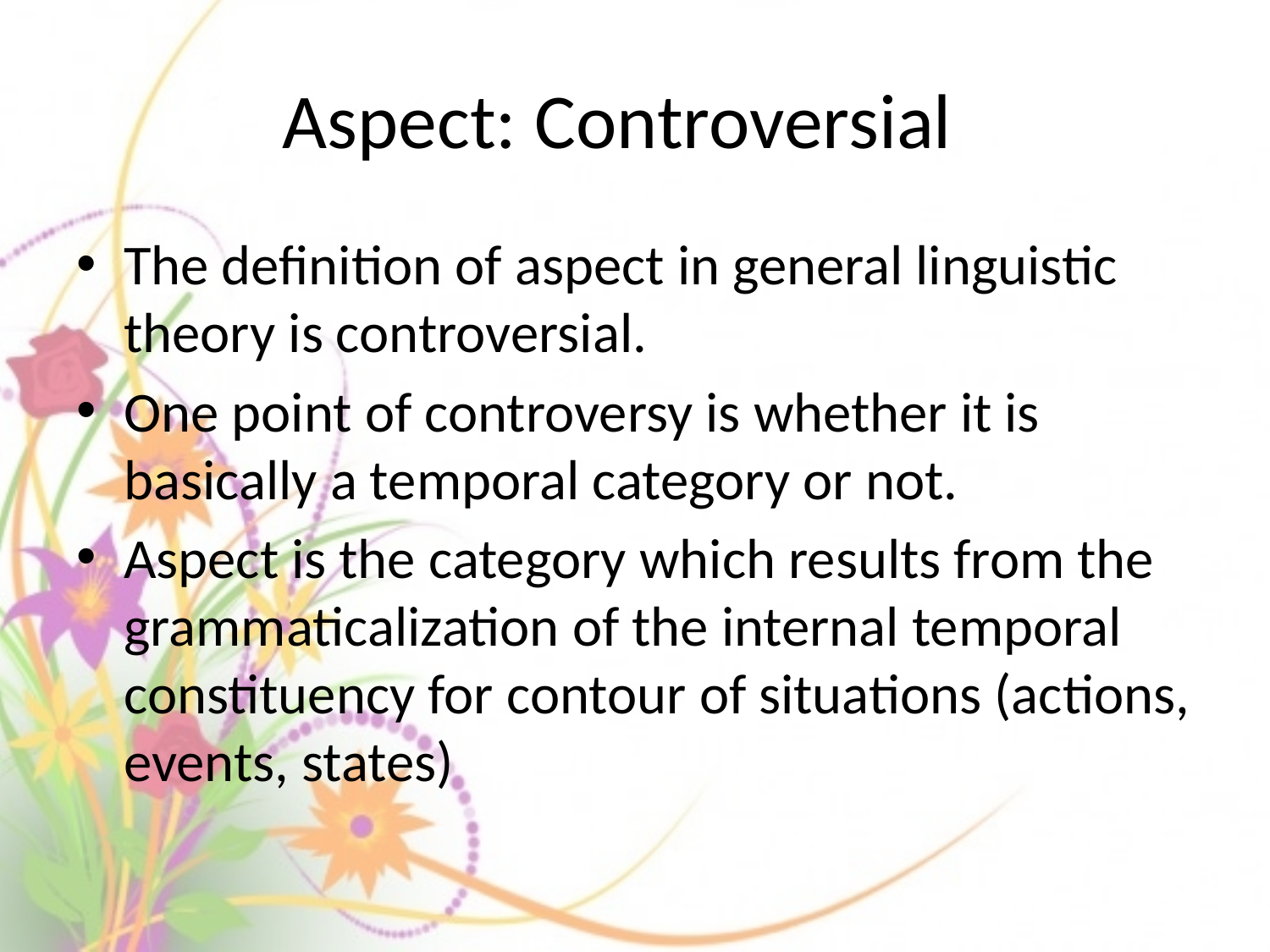

# Aspect: Controversial
The definition of aspect in general linguistic theory is controversial.
One point of controversy is whether it is basically a temporal category or not.
Aspect is the category which results from the grammaticalization of the internal temporal constituency for contour of situations (actions, events, states)